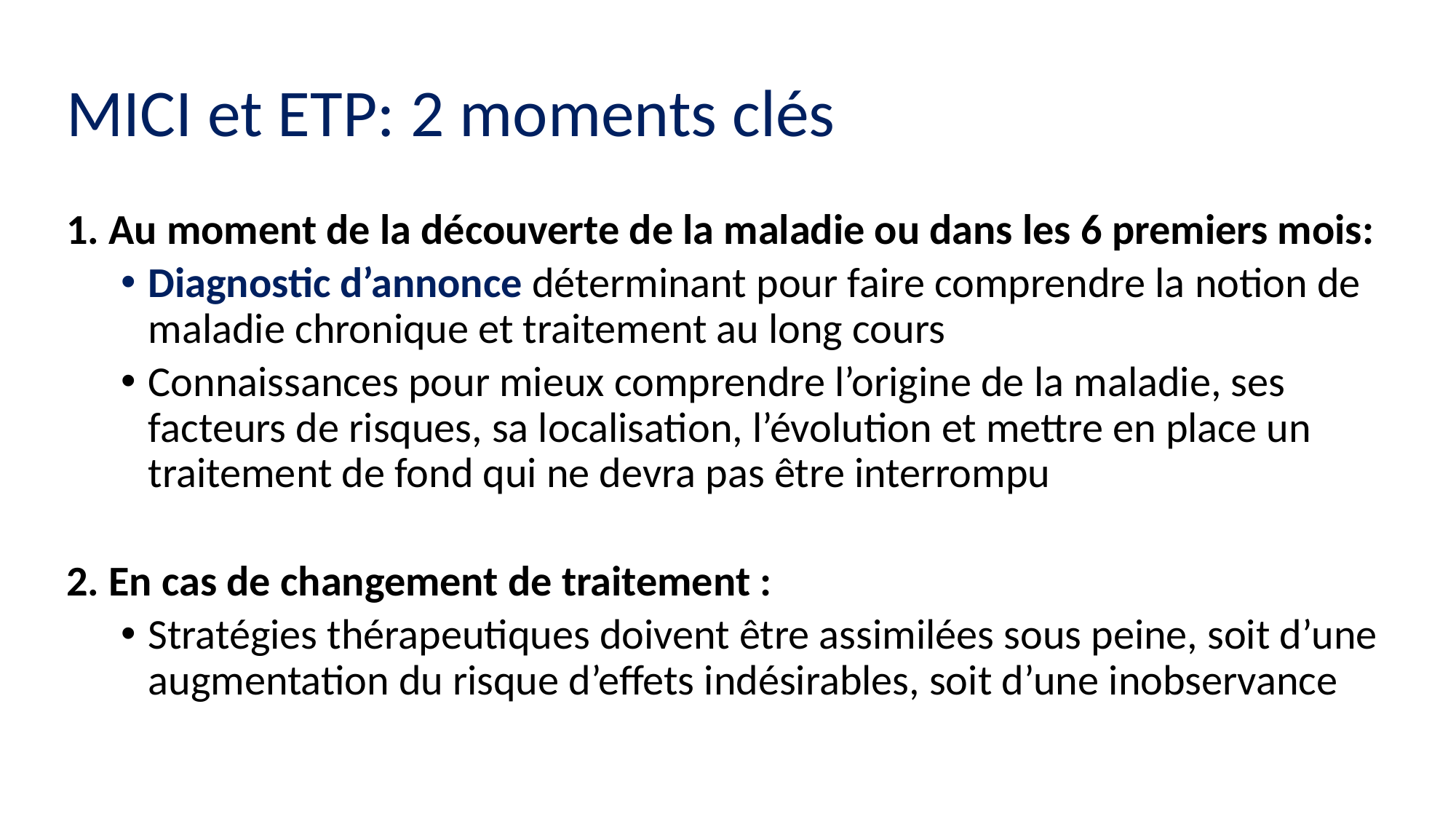

# MICI et ETP: 2 moments clés
1. Au moment de la découverte de la maladie ou dans les 6 premiers mois:
Diagnostic d’annonce déterminant pour faire comprendre la notion de maladie chronique et traitement au long cours
Connaissances pour mieux comprendre l’origine de la maladie, ses facteurs de risques, sa localisation, l’évolution et mettre en place un traitement de fond qui ne devra pas être interrompu

2. En cas de changement de traitement :
Stratégies thérapeutiques doivent être assimilées sous peine, soit d’une augmentation du risque d’effets indésirables, soit d’une inobservance